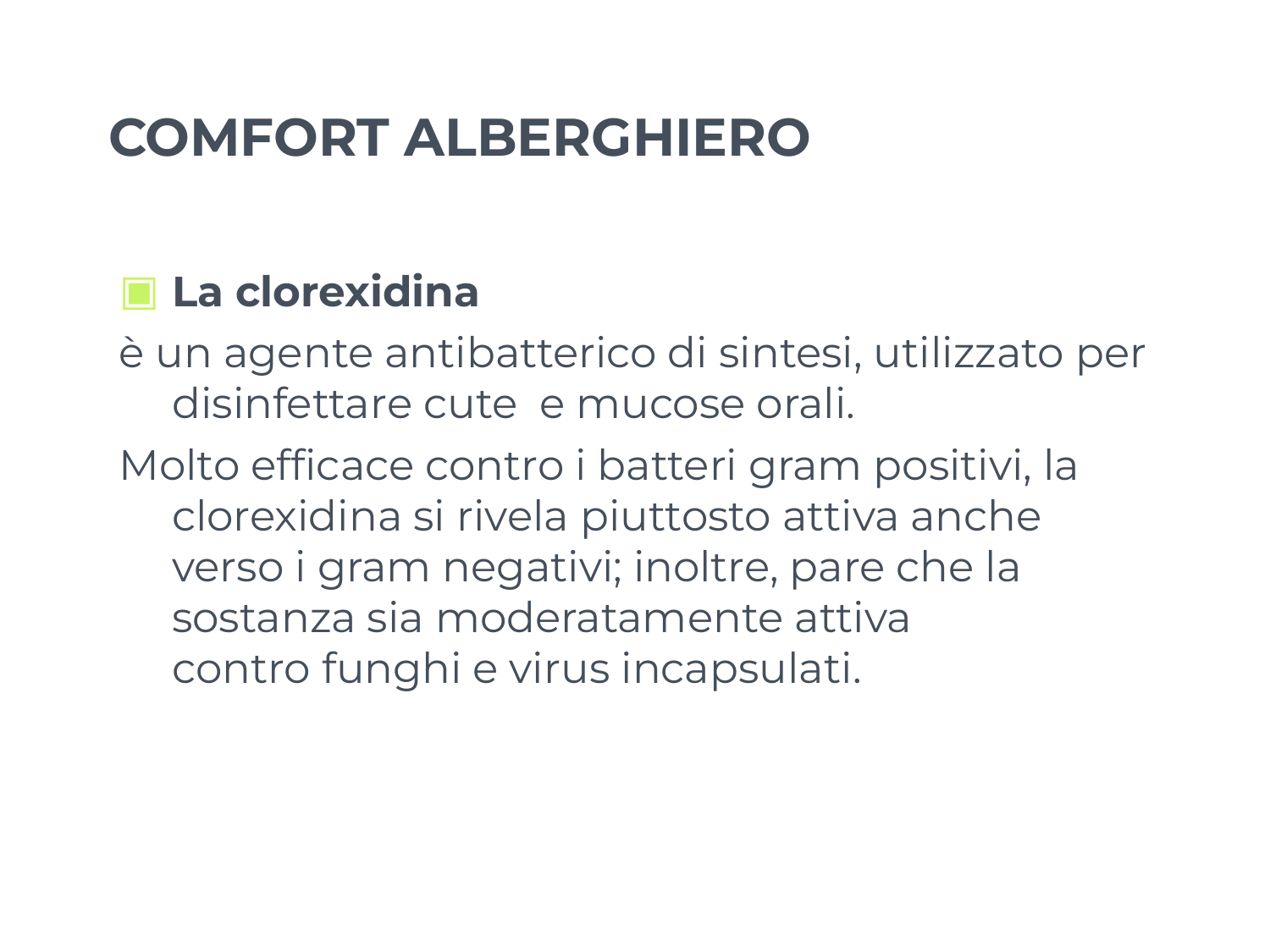

# COMFORT ALBERGHIERO
La clorexidina
è un agente antibatterico di sintesi, utilizzato per disinfettare cute  e mucose orali.
Molto efficace contro i batteri gram positivi, la clorexidina si rivela piuttosto attiva anche verso i gram negativi; inoltre, pare che la sostanza sia moderatamente attiva contro funghi e virus incapsulati.